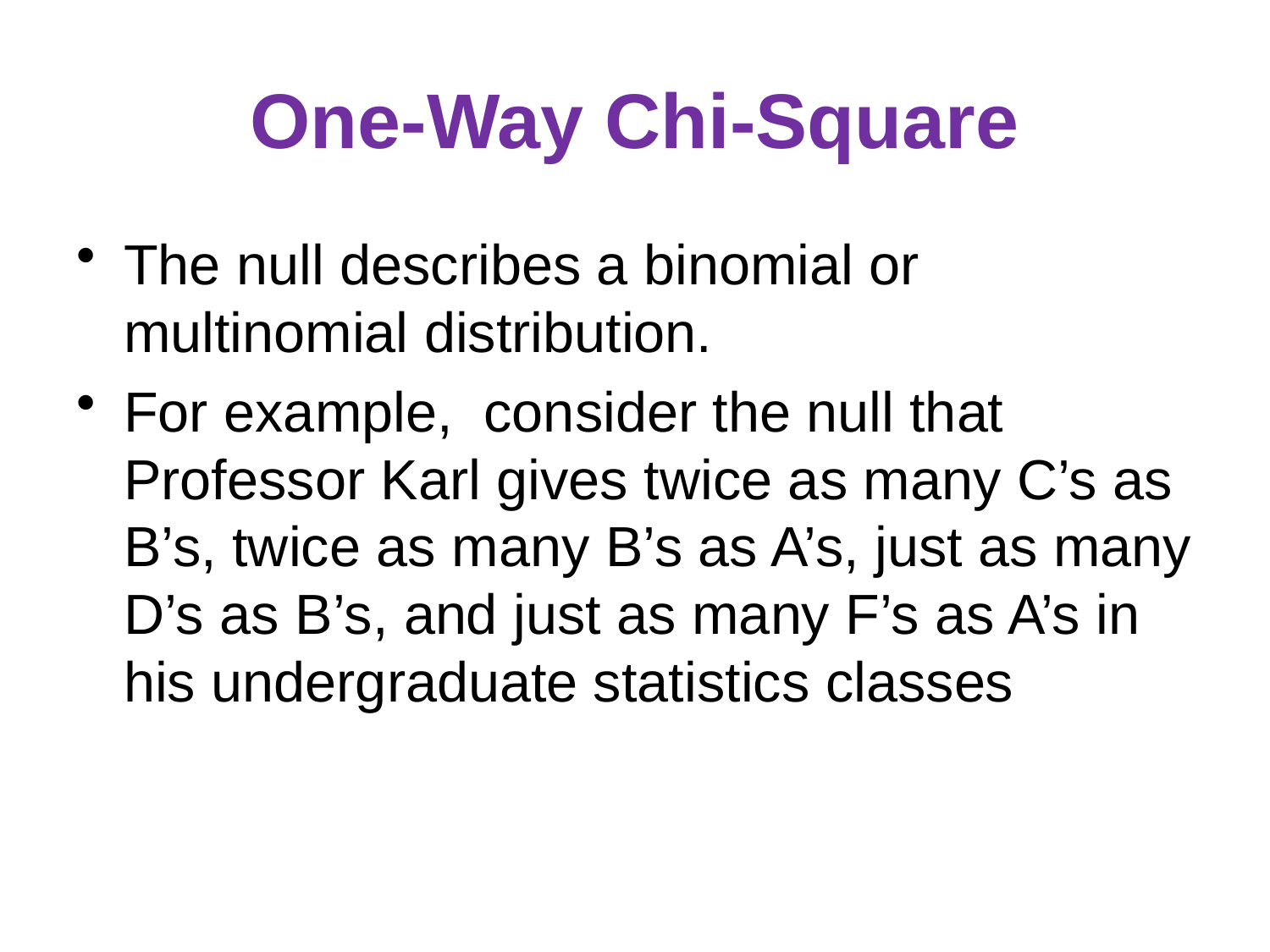

# One-Way Chi-Square
The null describes a binomial or multinomial distribution.
For example,  consider the null that Professor Karl gives twice as many C’s as B’s, twice as many B’s as A’s, just as many D’s as B’s, and just as many F’s as A’s in his undergraduate statistics classes